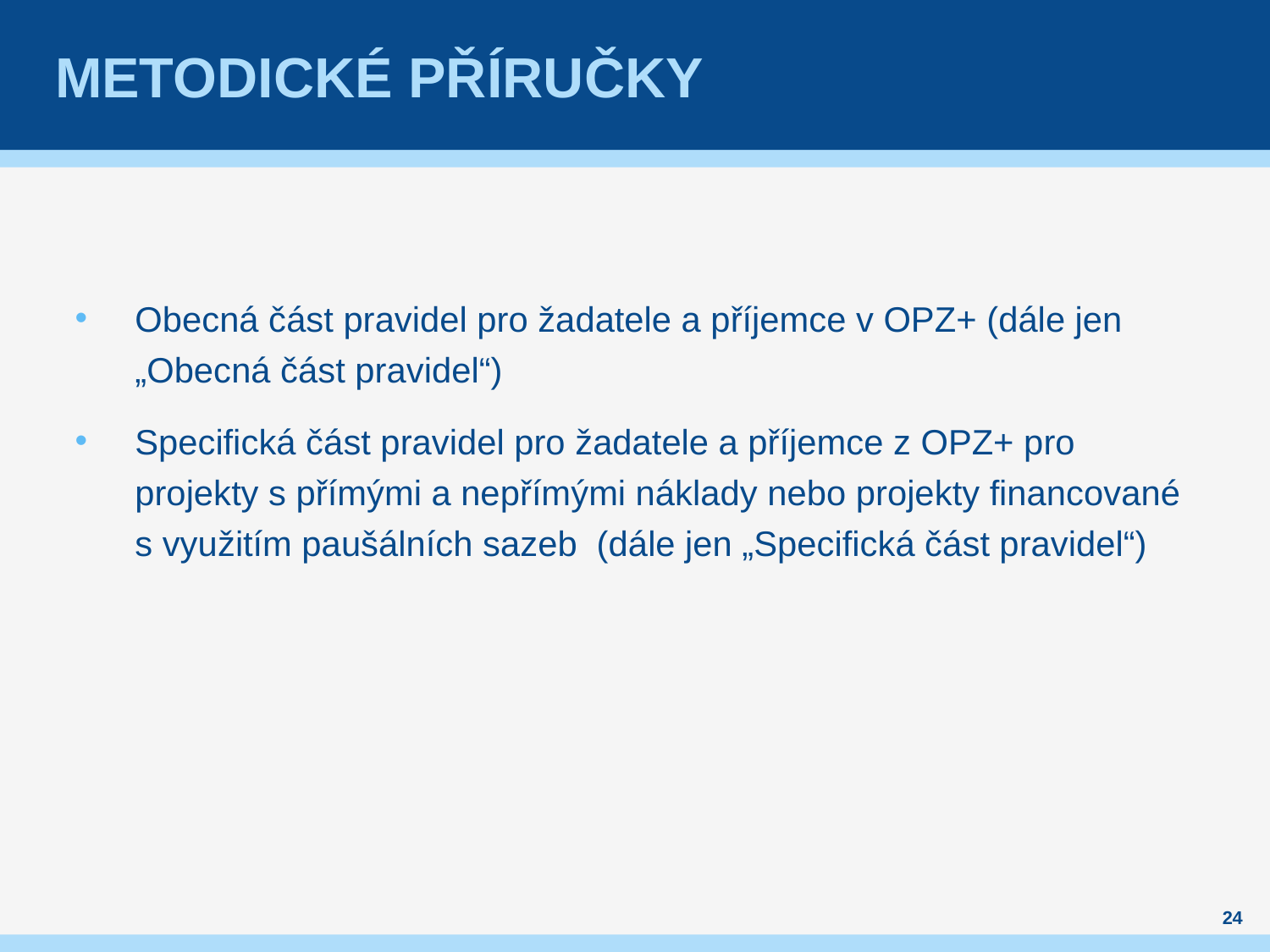

# Metodické příručky

Obecná část pravidel pro žadatele a příjemce v OPZ+ (dále jen „Obecná část pravidel“)
Specifická část pravidel pro žadatele a příjemce z OPZ+ pro projekty s přímými a nepřímými náklady nebo projekty financované s využitím paušálních sazeb  (dále jen „Specifická část pravidel“)

24